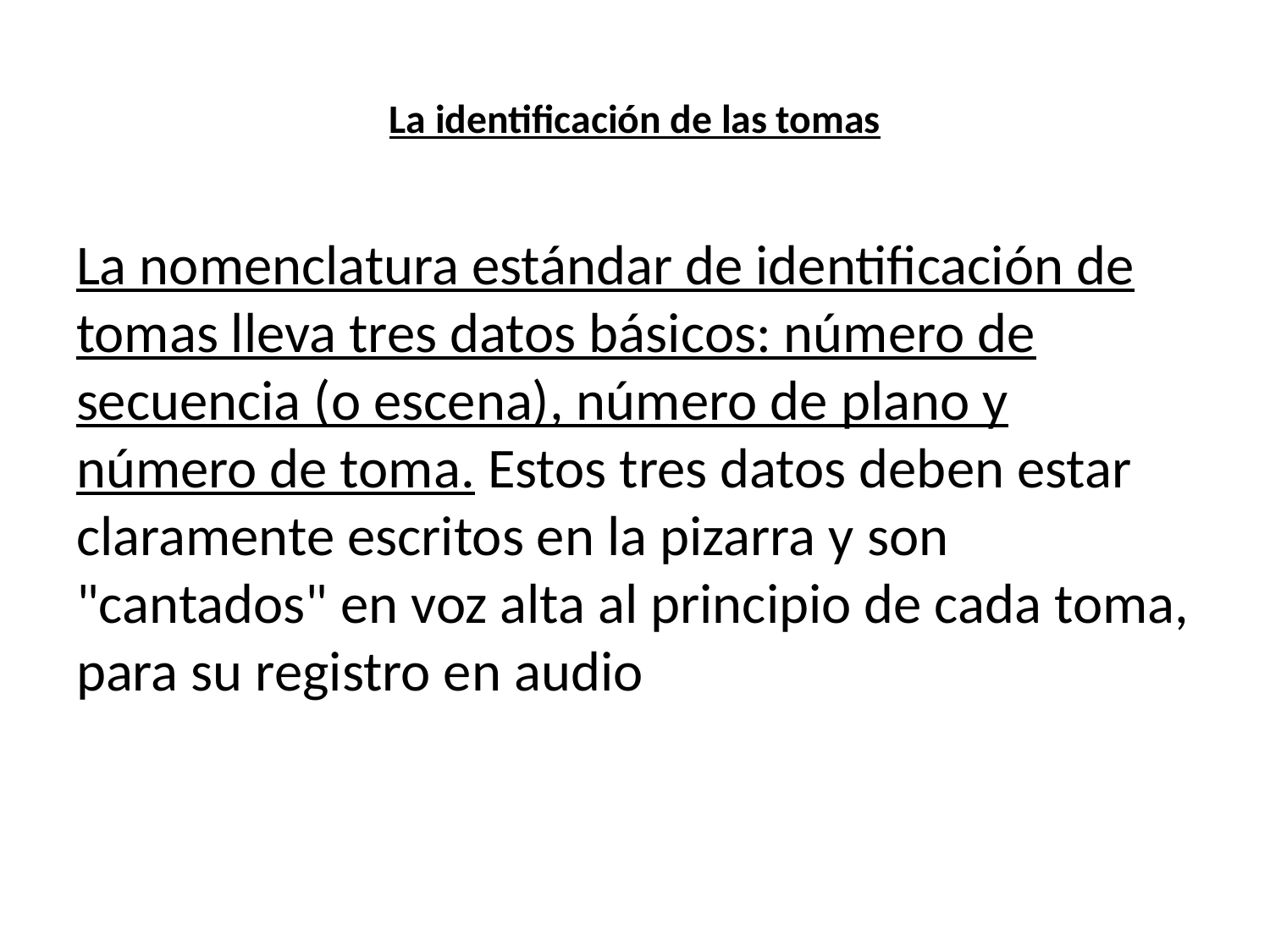

# La identificación de las tomas
La nomenclatura estándar de identificación de tomas lleva tres datos básicos: número de secuencia (o escena), número de plano y número de toma. Estos tres datos deben estar claramente escritos en la pizarra y son "cantados" en voz alta al principio de cada toma, para su registro en audio